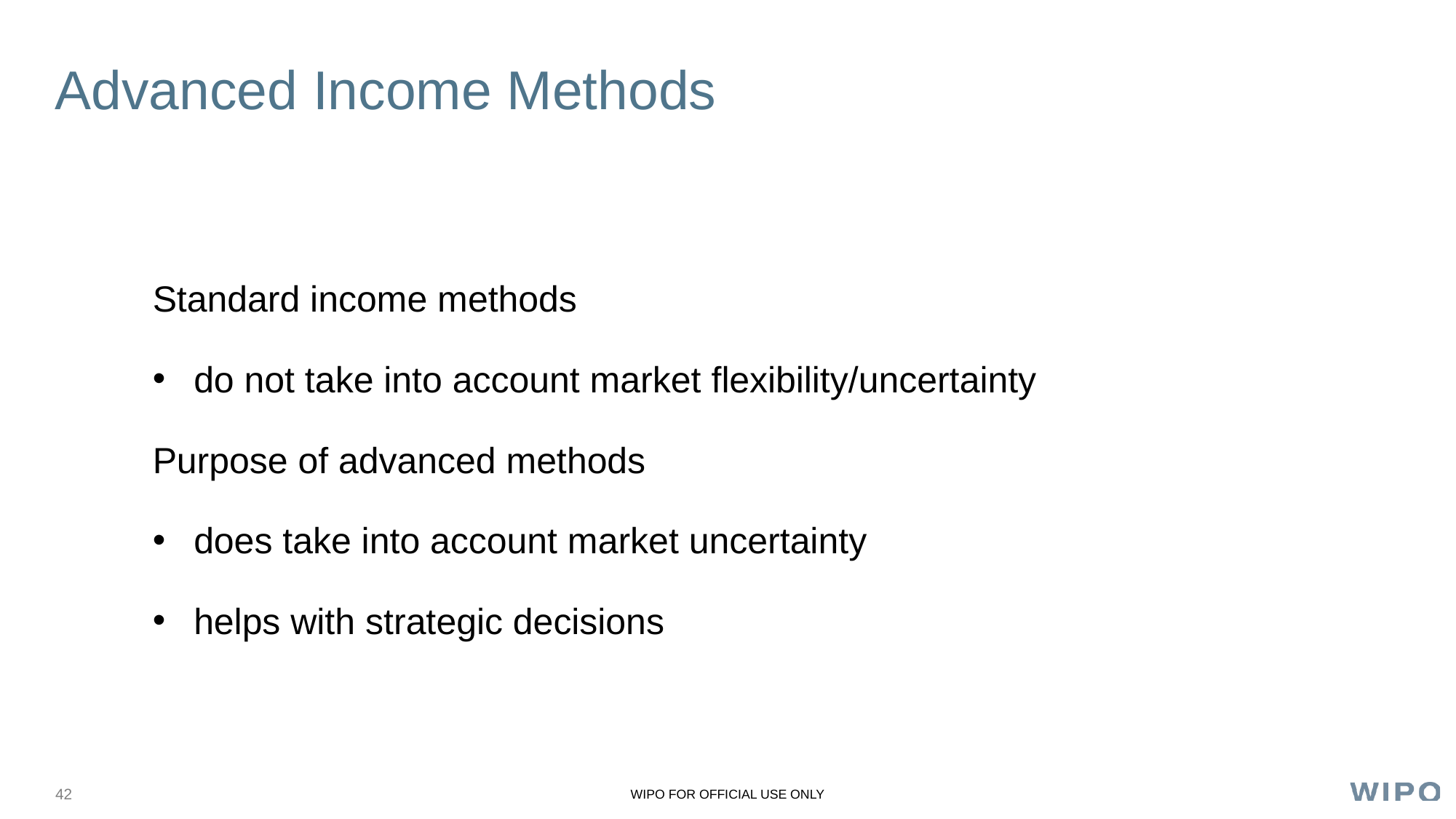

# Advanced Income Methods
Standard income methods
do not take into account market flexibility/uncertainty
Purpose of advanced methods
does take into account market uncertainty
helps with strategic decisions